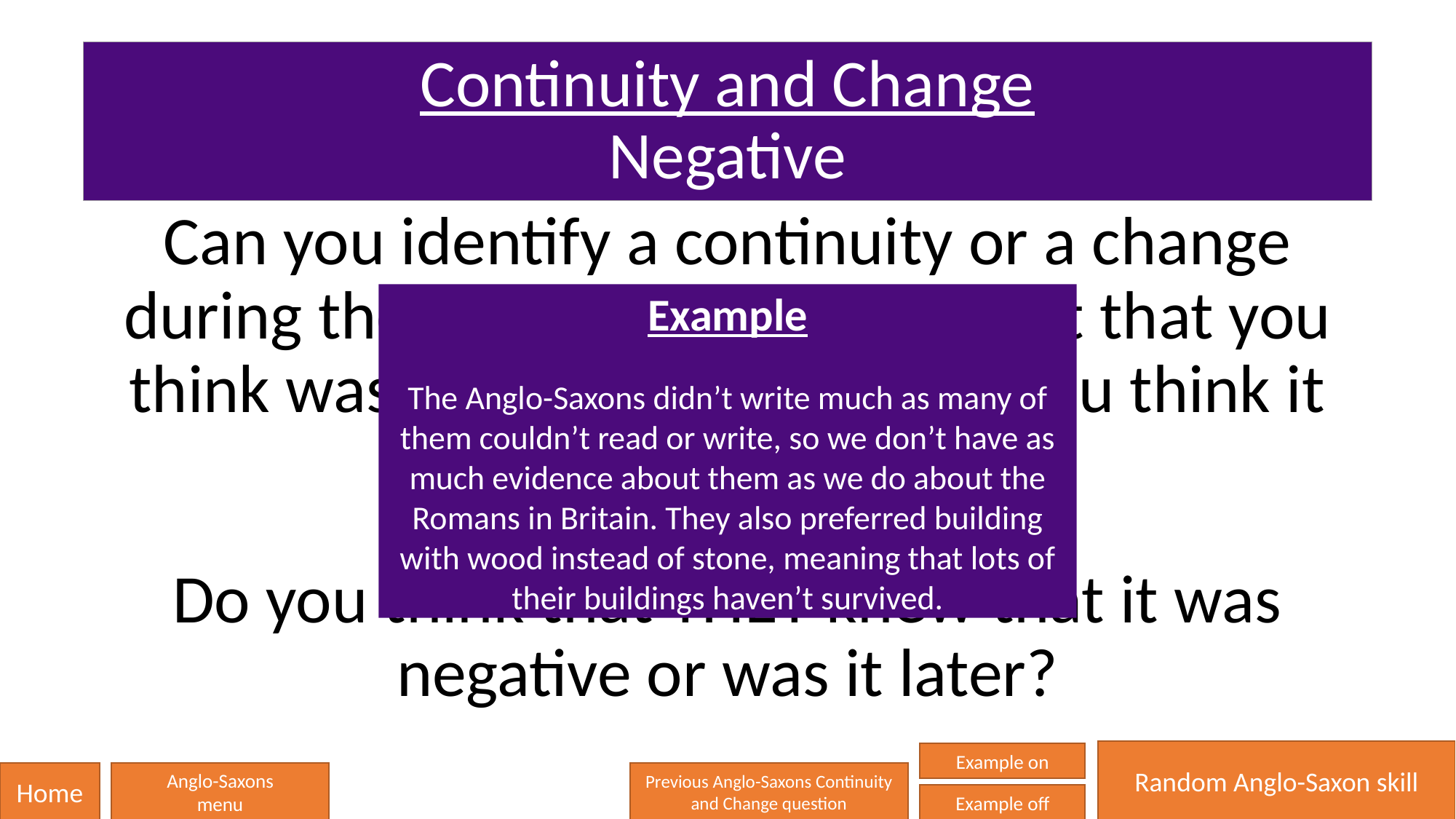

# Continuity and Change Negative
Can you identify a continuity or a change during the Anglo-Saxon settlement that you think was negative and say why you think it was negative?

Do you think that THEY knew that it was negative or was it later?
Example

The Anglo-Saxons didn’t write much as many of them couldn’t read or write, so we don’t have as much evidence about them as we do about the Romans in Britain. They also preferred building with wood instead of stone, meaning that lots of their buildings haven’t survived.
Random Anglo-Saxon skill
Example on
Home
Anglo-Saxons
menu
Previous Anglo-Saxons Continuity and Change question
Example off